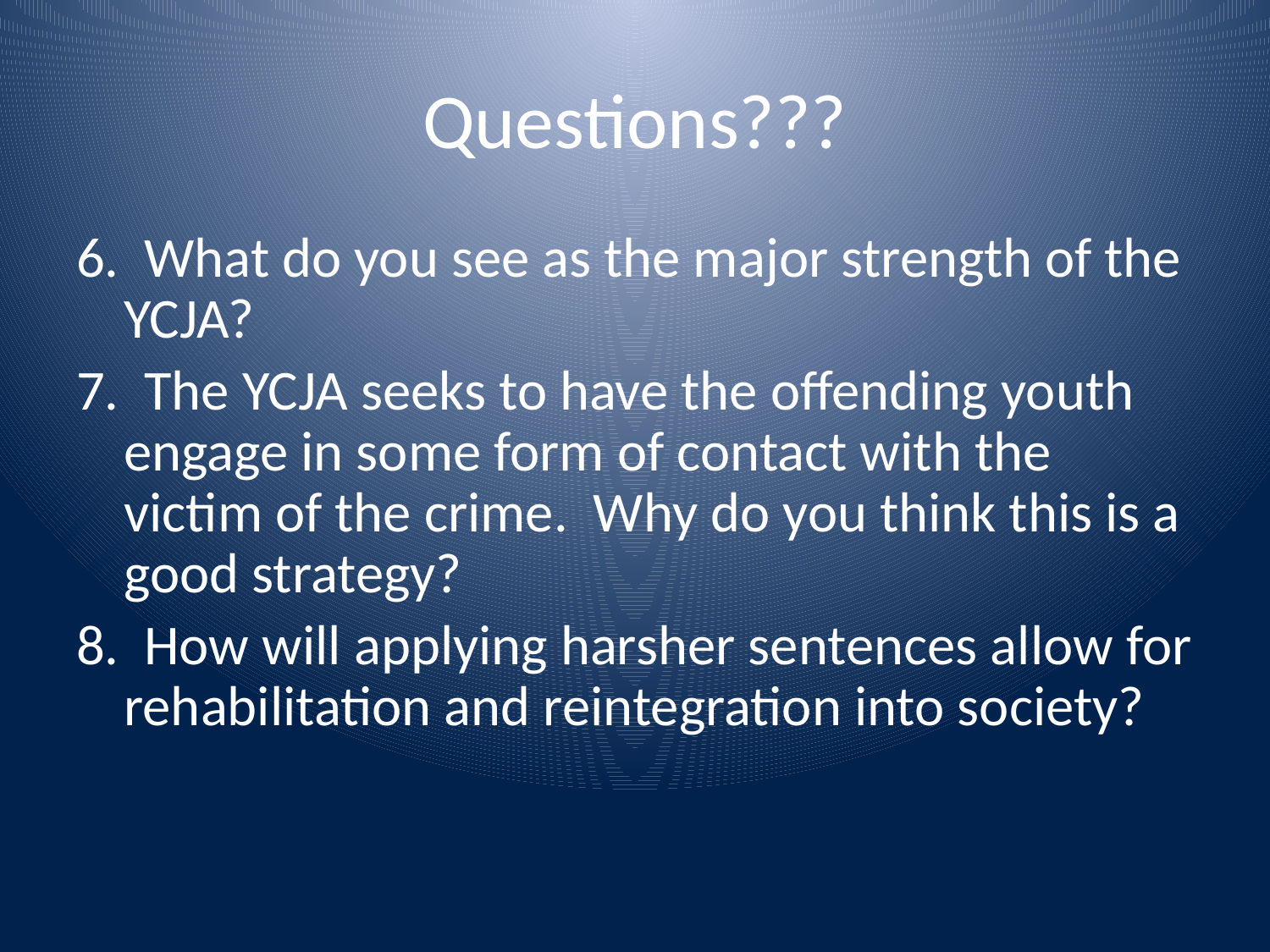

# Questions???
6.  What do you see as the major strength of the YCJA?
7.  The YCJA seeks to have the offending youth engage in some form of contact with the victim of the crime.  Why do you think this is a good strategy?
8.  How will applying harsher sentences allow for rehabilitation and reintegration into society?